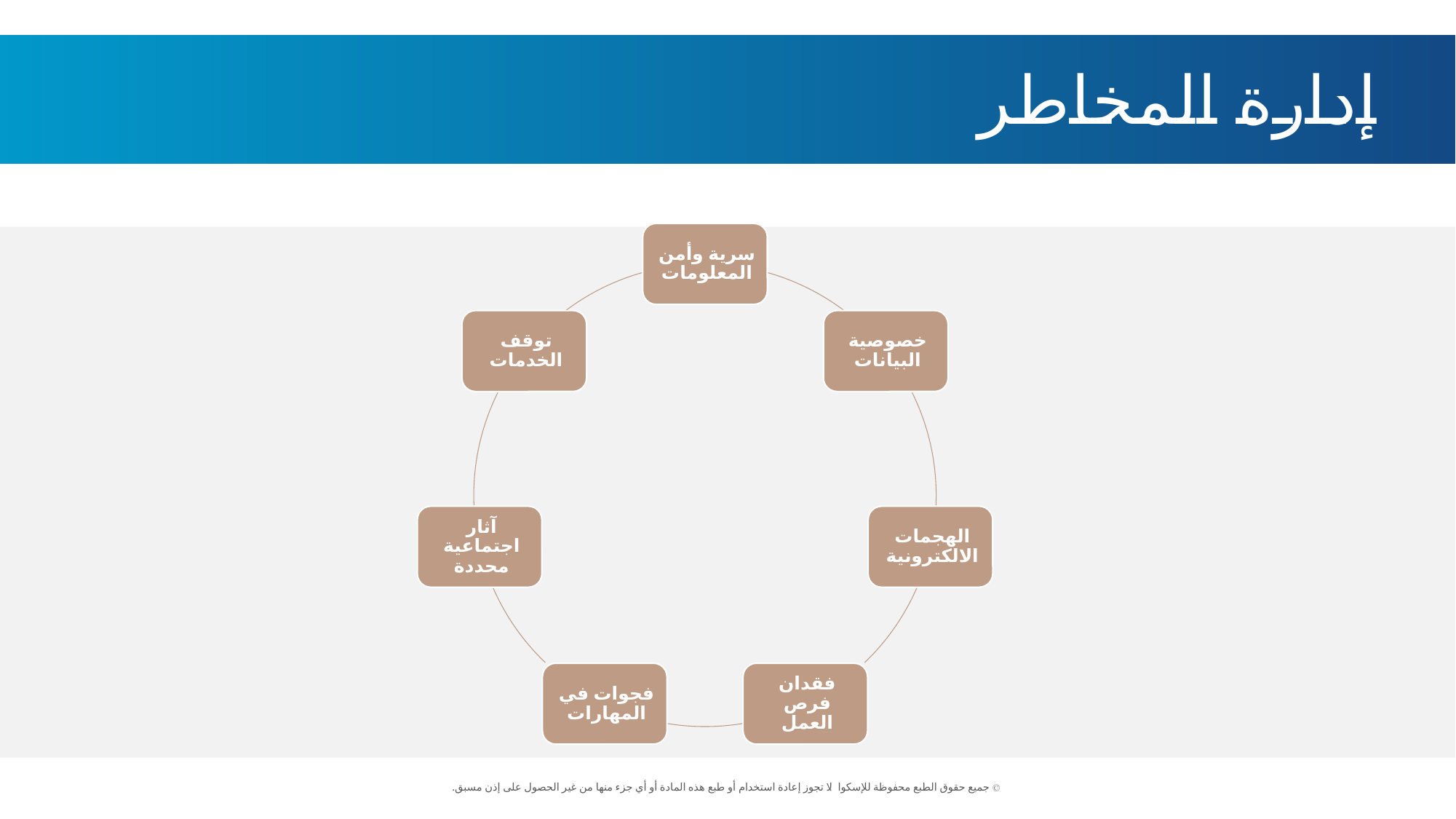

إدارة المخاطر
سرية وأمن المعلومات
خصوصية البيانات
الهجمات الالكترونية
فقدان فرص العمل
فجوات في المهارات
آثار اجتماعية محددة
توقف الخدمات